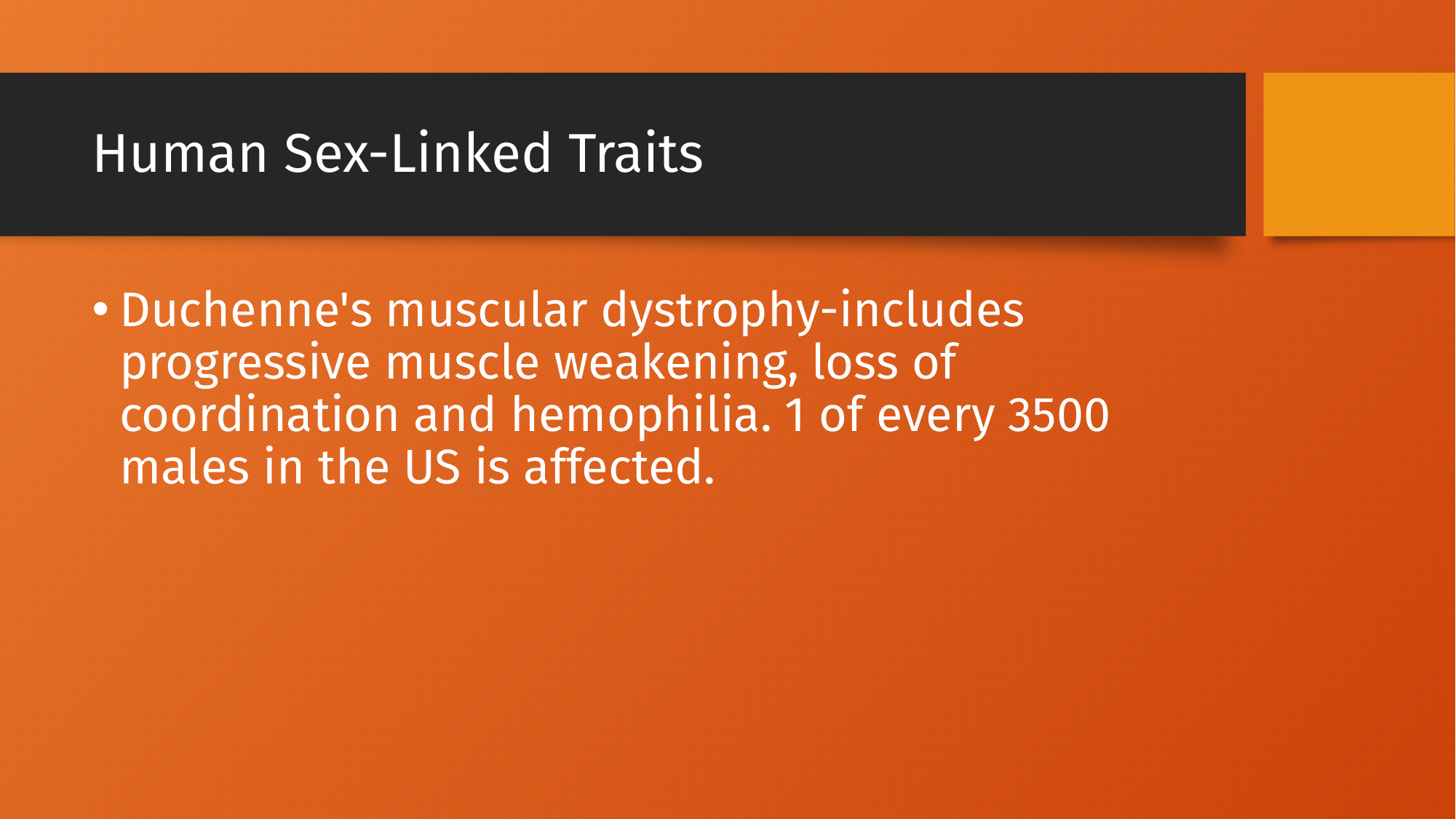

# Human Sex-Linked Traits
Duchenne's muscular dystrophy-includes progressive muscle weakening, loss of coordination and hemophilia. 1 of every 3500 males in the US is affected.